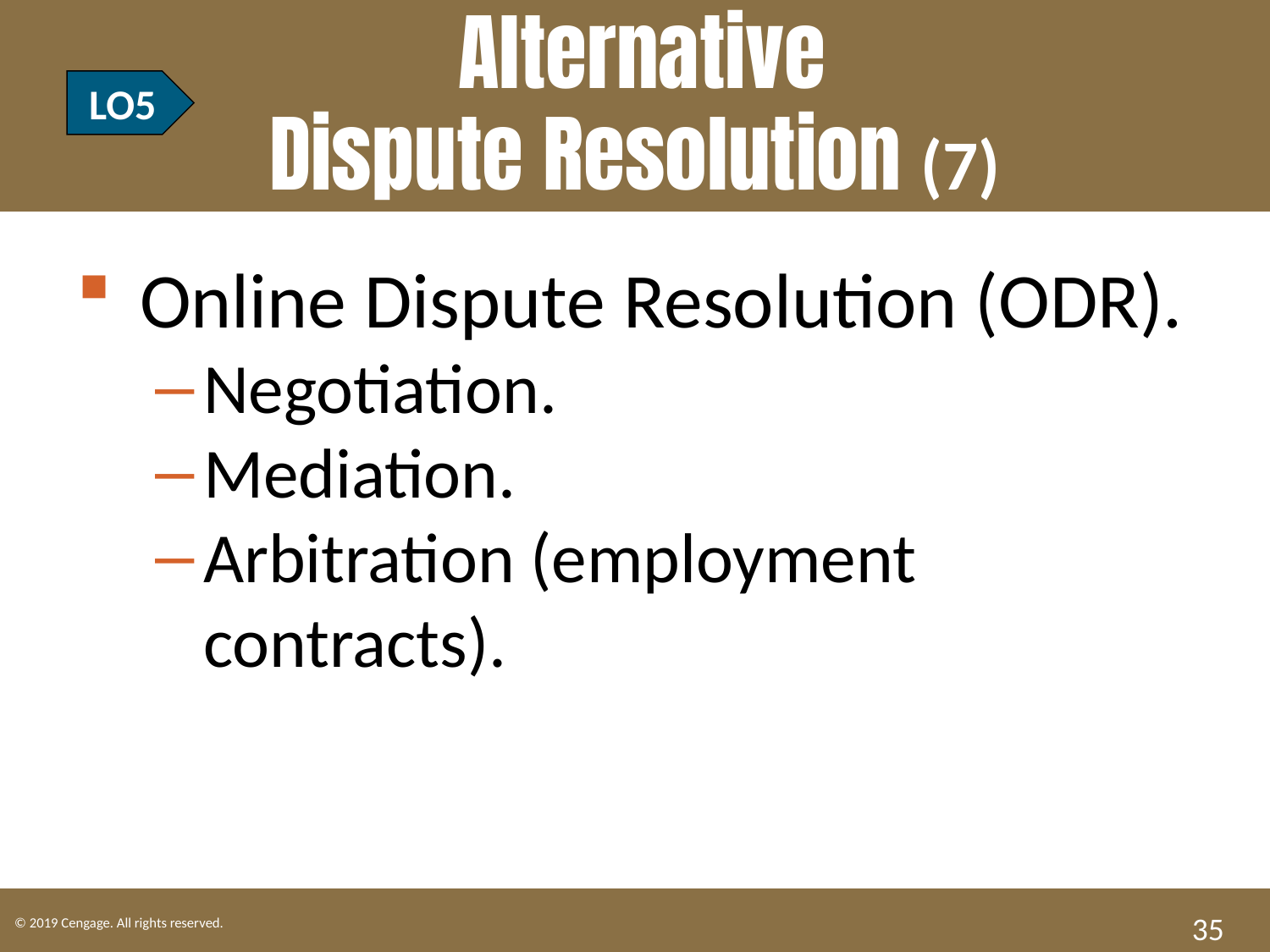

LO5 Alternative
Dispute Resolution (7)
LO5
Online Dispute Resolution (ODR).
Negotiation.
Mediation.
Arbitration (employment contracts).
35